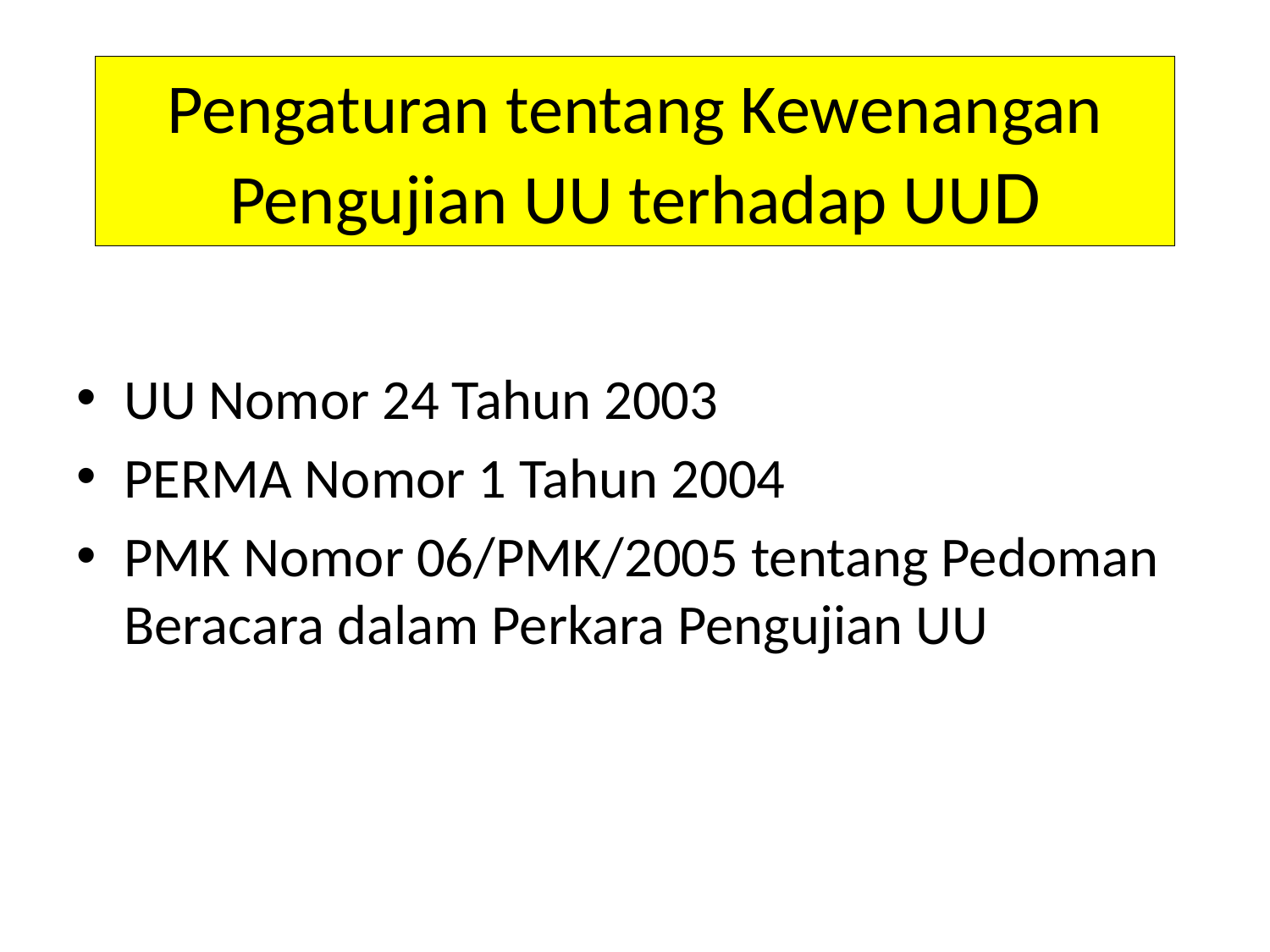

# Pengaturan tentang Kewenangan Pengujian UU terhadap UUD
UU Nomor 24 Tahun 2003
PERMA Nomor 1 Tahun 2004
PMK Nomor 06/PMK/2005 tentang Pedoman Beracara dalam Perkara Pengujian UU